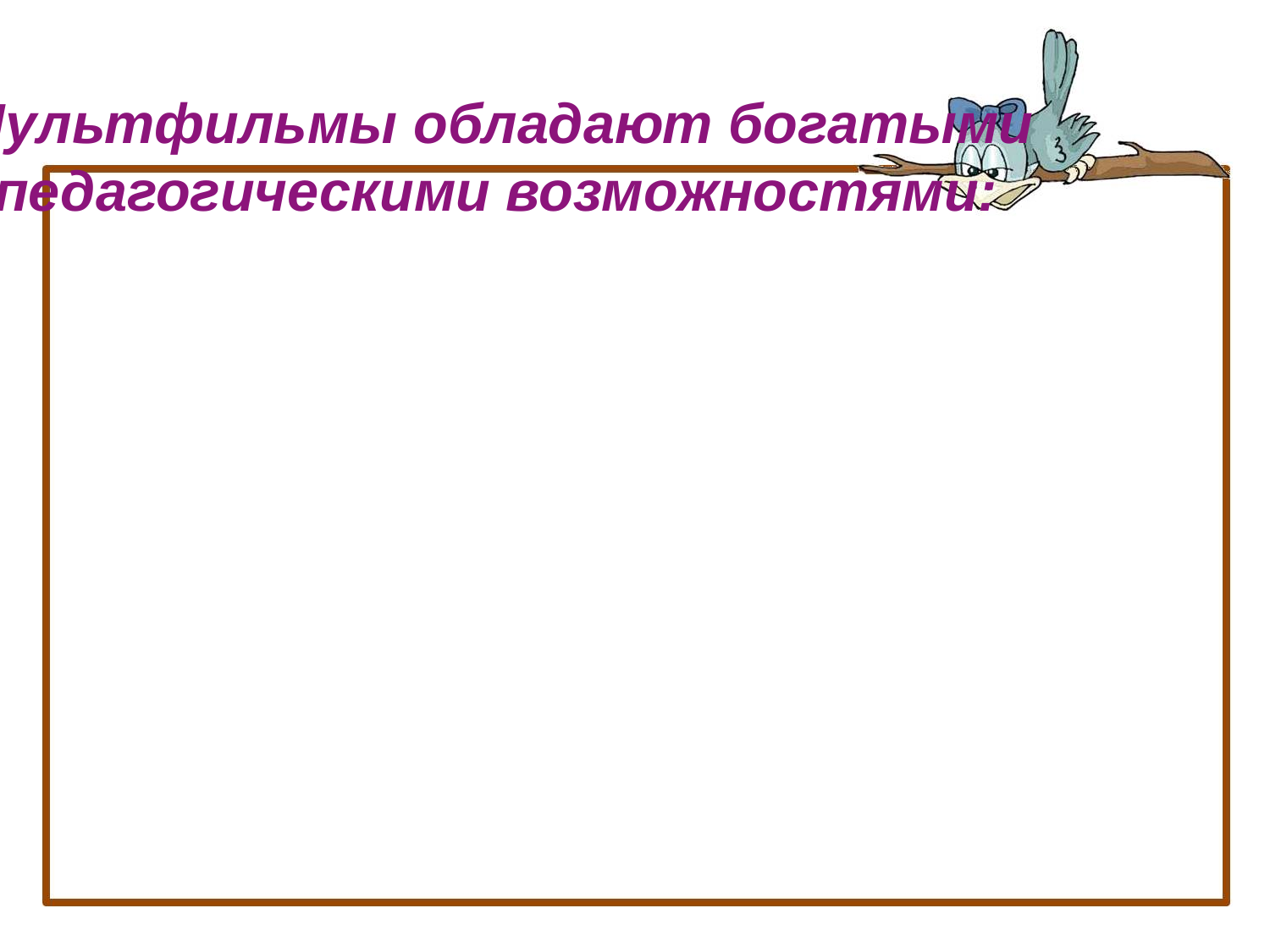

# Мультфильмы обладают богатыми педагогическими возможностями:

расширяют представления об окружающем мире, знакомят с новыми словами, явлениями, ситуациями
показывают примеры поведения, что способствует социализации, поскольку дети учатся, подражая
формируют оценочное отношения к миру, развитие мышления, понимание причинно-следственных связей
развивают эстетический вкус, чувство юмора
помогают реализовать эмоциональные потребности